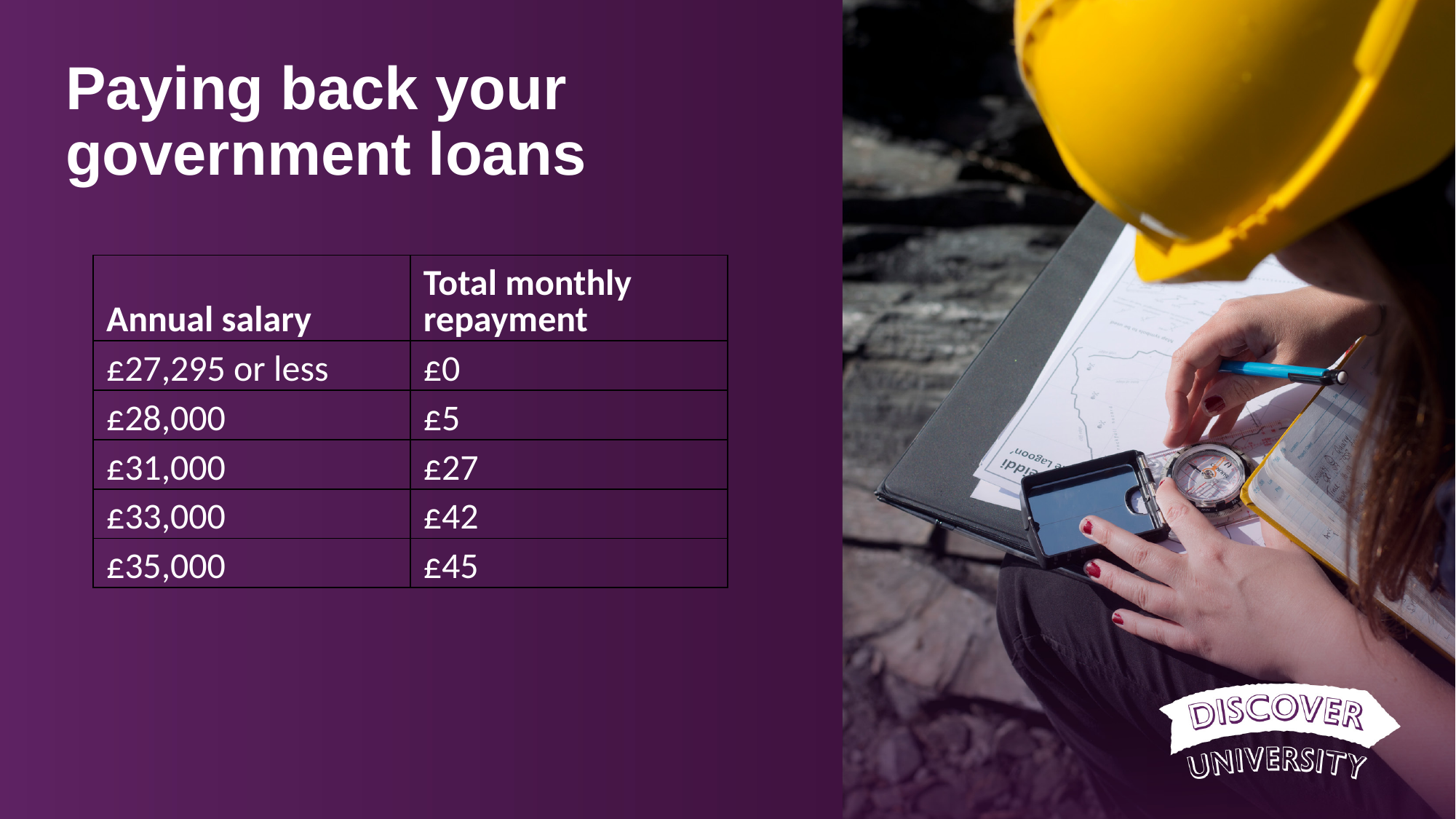

# Paying back your government loans
| Annual salary | Total monthly repayment |
| --- | --- |
| £27,295 or less | £0 |
| £28,000 | £5 |
| £31,000 | £27 |
| £33,000 | £42 |
| £35,000 | £45 |